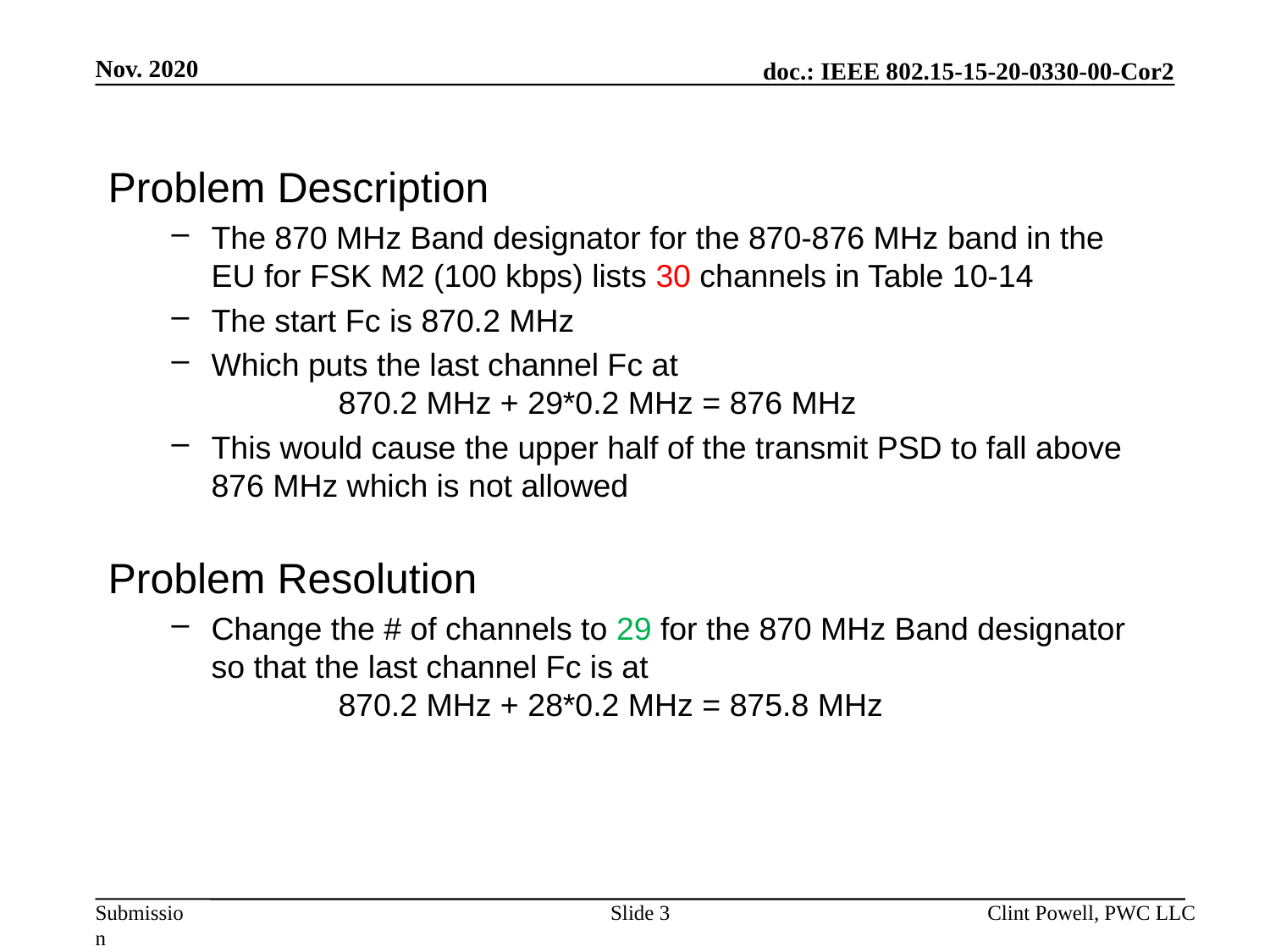

Nov. 2020

Problem Description
The 870 MHz Band designator for the 870-876 MHz band in the
EU for FSK M2 (100 kbps) lists 30 channels in Table 10-14
The start Fc is 870.2 MHz
Which puts the last channel Fc at
	870.2 MHz + 29*0.2 MHz = 876 MHz
This would cause the upper half of the transmit PSD to fall above 876 MHz which is not allowed

Problem Resolution
Change the # of channels to 29 for the 870 MHz Band designator so that the last channel Fc is at
	870.2 MHz + 28*0.2 MHz = 875.8 MHz
Slide 3
Clint Powell, PWC LLC